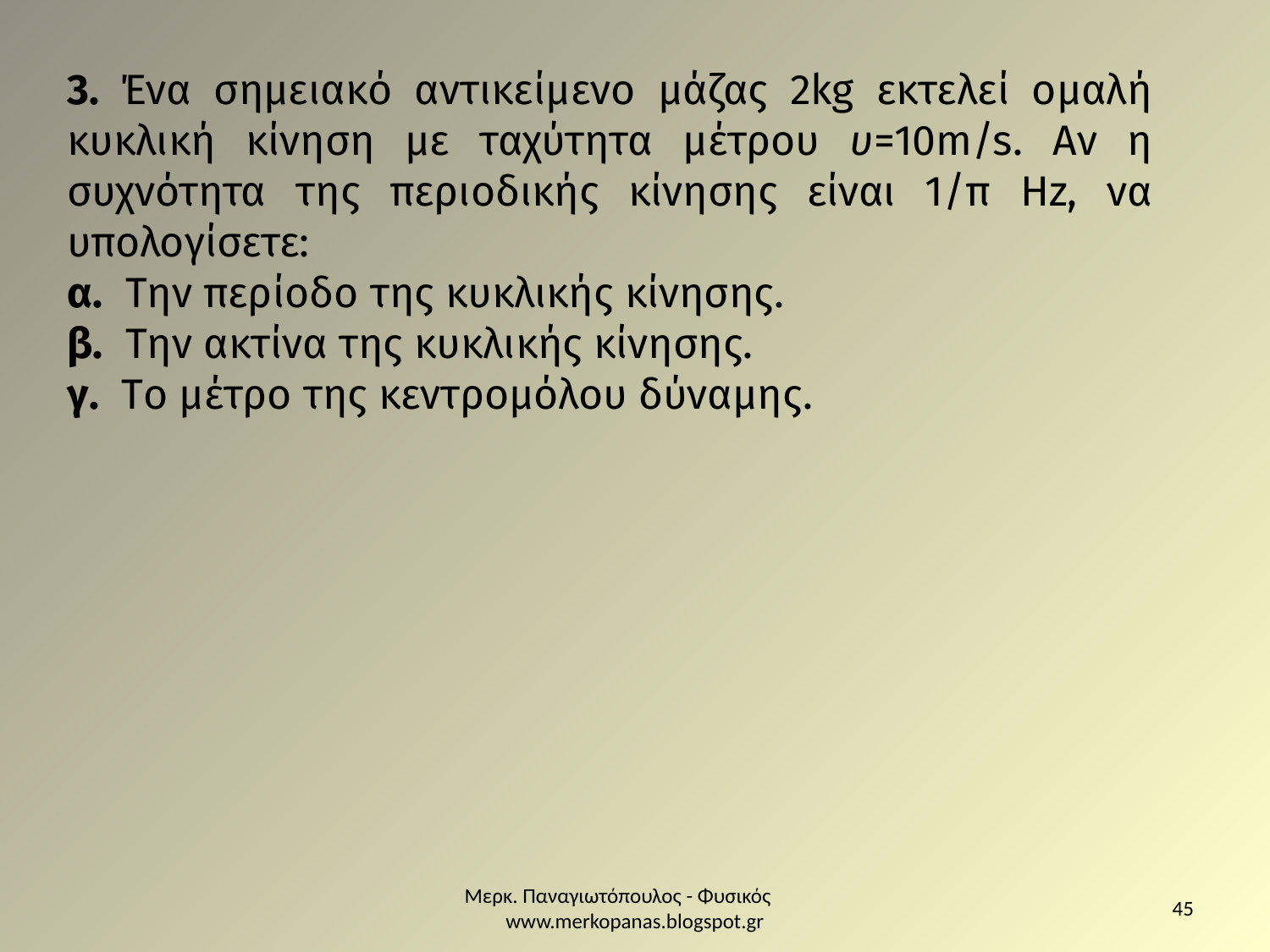

3. Ένα σημειακό αντικείμενο μάζας 2kg εκτελεί ομαλή κυκλική κίνηση με ταχύτητα μέτρου υ=10m/s. Αν η συχνότητα της περιοδικής κίνησης είναι 1/π Hz, να υπολογίσετε:
α.  Την περίοδο της κυκλικής κίνησης.
β.  Την ακτίνα της κυκλικής κίνησης.
γ.  Το μέτρο της κεντρομόλου δύναμης.
Μερκ. Παναγιωτόπουλος - Φυσικός        www.merkopanas.blogspot.gr
45